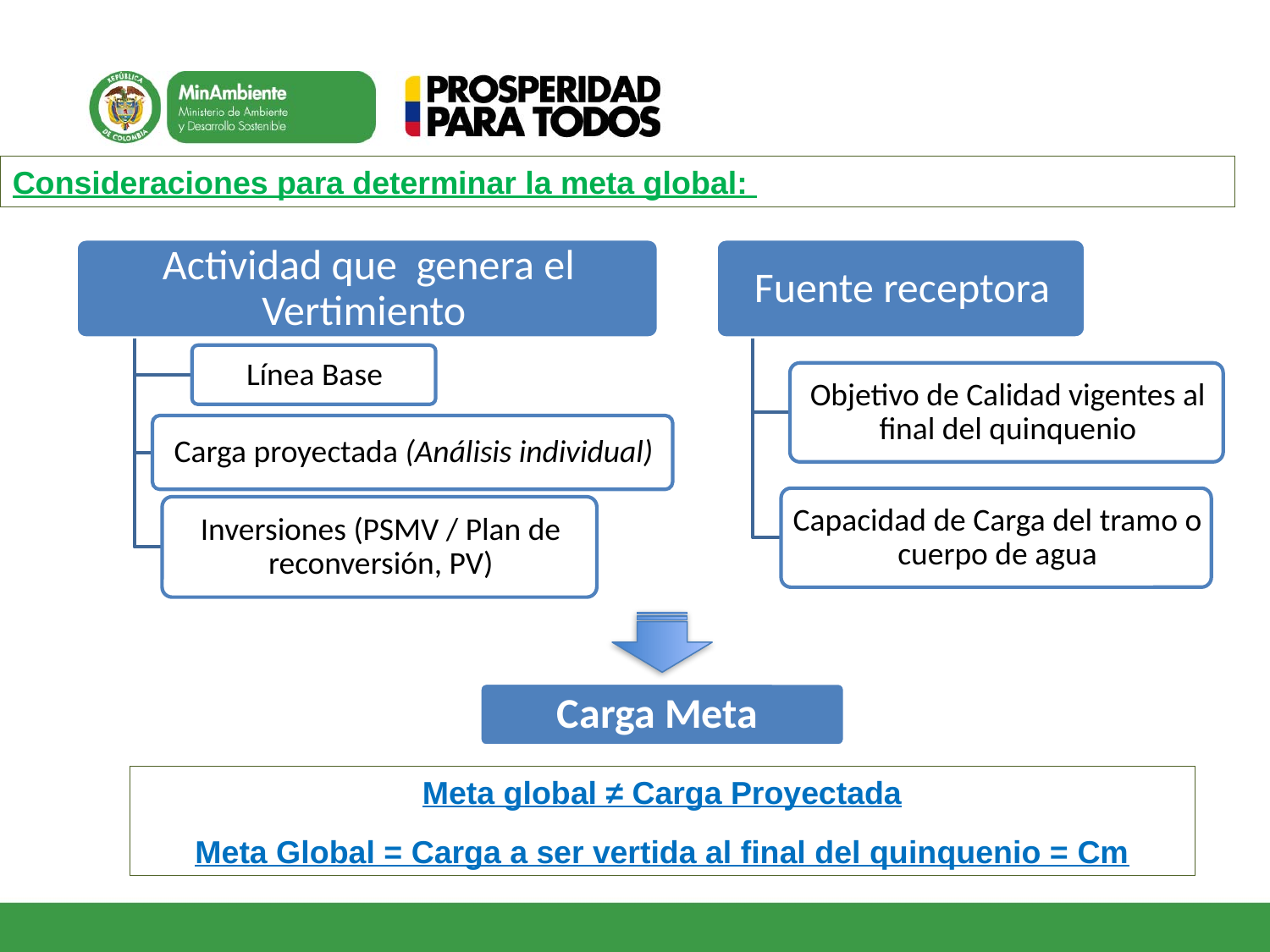

Consideraciones para determinar la meta global:
Actividad que  genera el Vertimiento
Línea Base
Carga proyectada (Análisis individual)
Inversiones (PSMV / Plan de reconversión, PV)
Fuente receptora
Objetivo de Calidad vigentes al final del quinquenio
Capacidad de Carga del tramo o cuerpo de agua

Carga Meta
Meta global ≠ Carga Proyectada
Meta Global = Carga a ser vertida al final del quinquenio = Cm